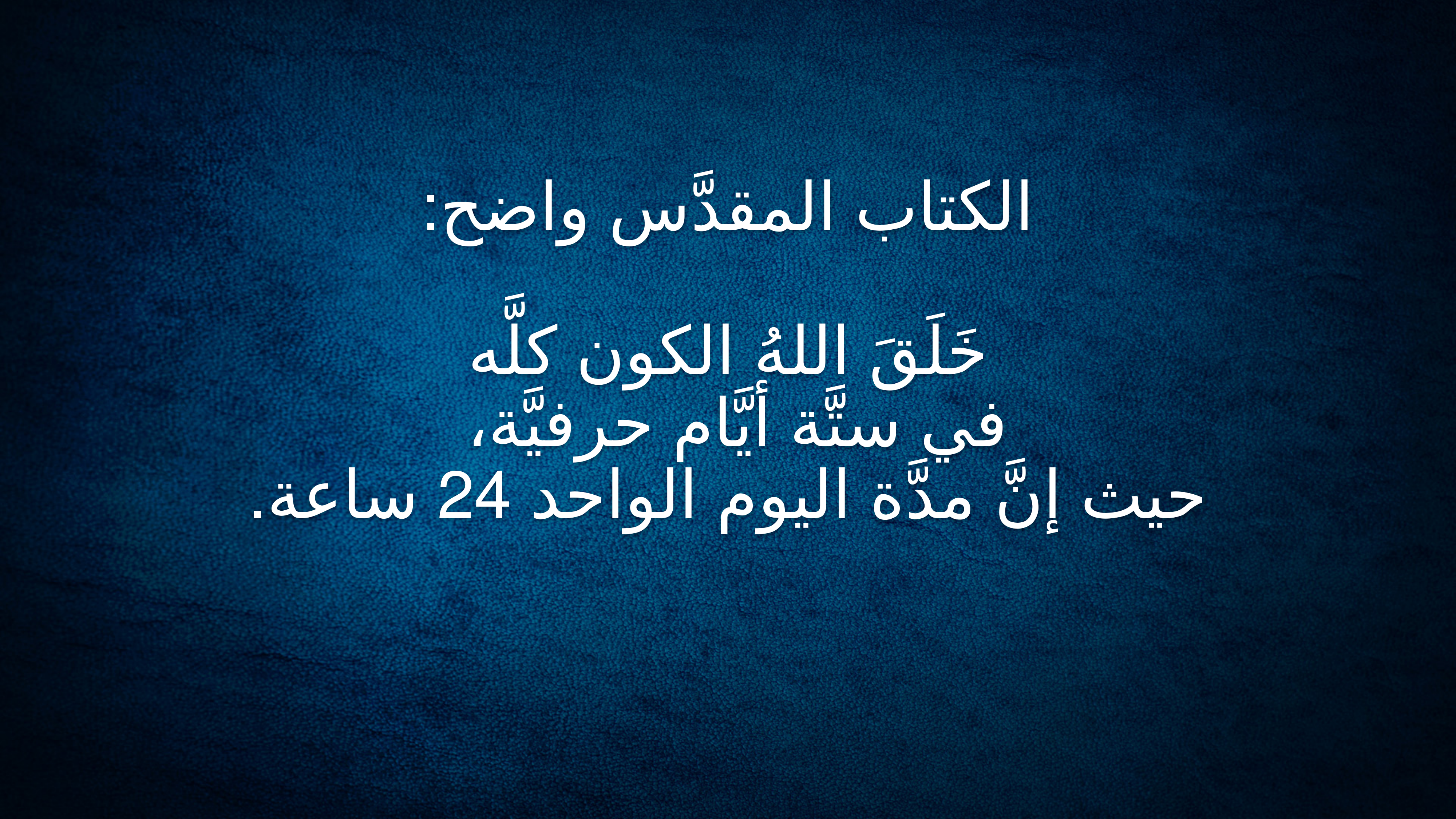

الكتاب المقدَّس واضح:

خَلَقَ اللهُ الكون كلَّه
في ستَّة أيَّام حرفيَّة،
حيث إنَّ مدَّة اليوم الواحد 24 ساعة.